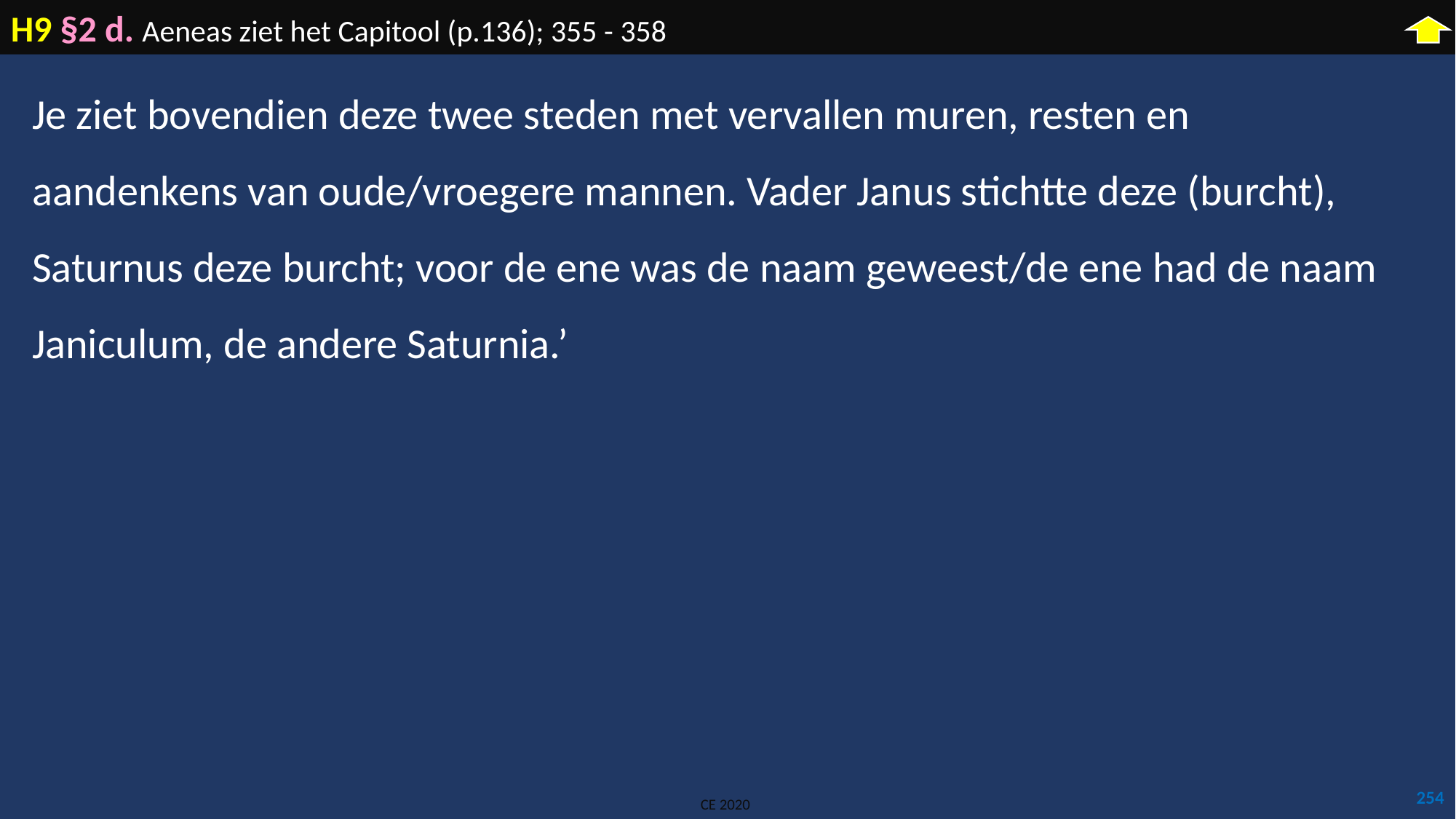

H9 §2 d. Aeneas ziet het Capitool (p.136); 355 - 358

Je ziet bovendien deze twee steden met vervallen muren, resten en aandenkens van oude/vroegere mannen. Vader Janus stichtte deze (burcht), Saturnus deze burcht; voor de ene was de naam geweest/de ene had de naam Janiculum, de andere Saturnia.’
254
CE 2020